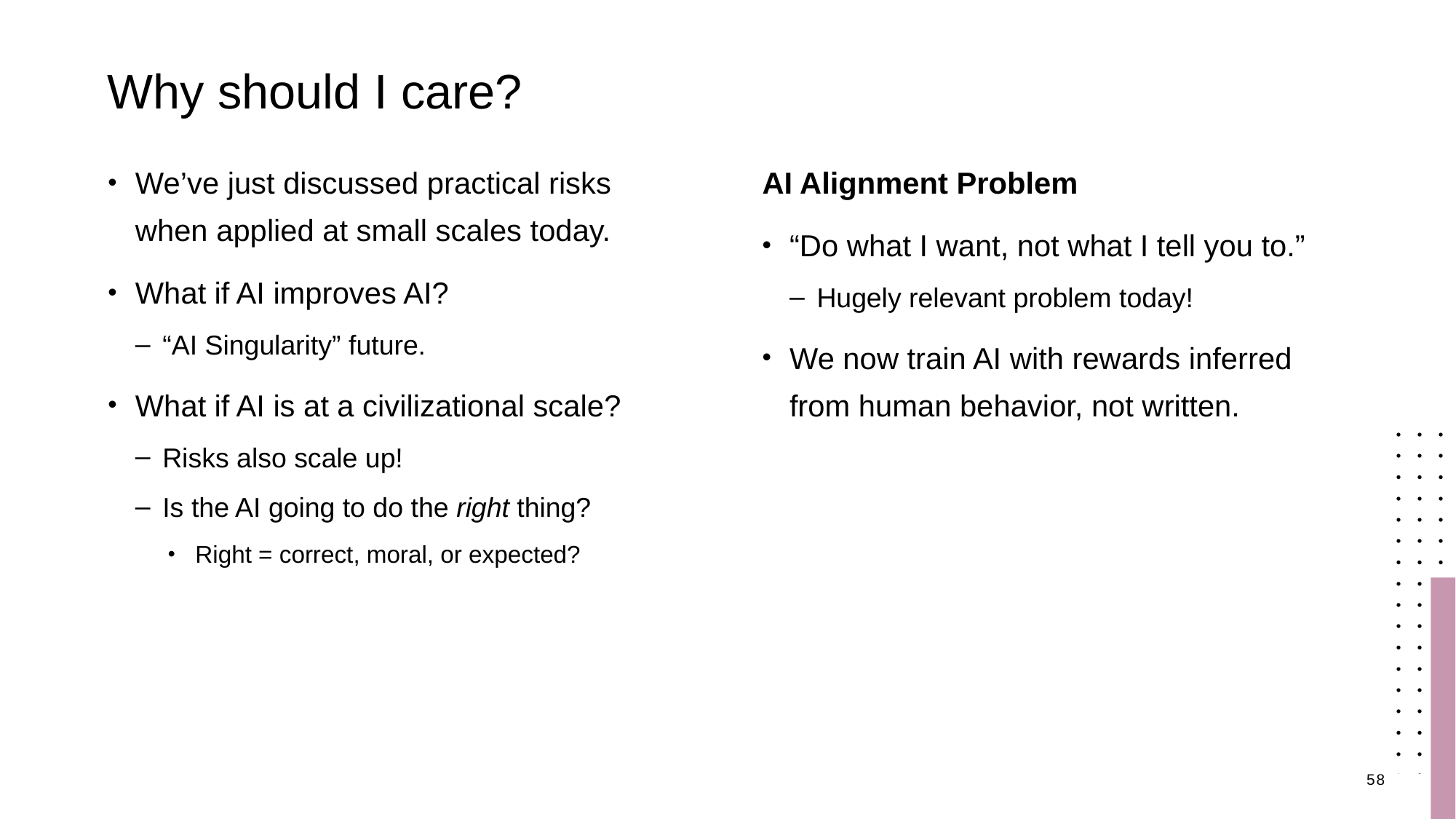

# Why should I care?
We’ve just discussed practical risks when applied at small scales today.
What if AI improves AI?
“AI Singularity” future.
What if AI is at a civilizational scale?
Risks also scale up!
Is the AI going to do the right thing?
Right = correct, moral, or expected?

AI Alignment Problem
“Do what I want, not what I tell you to.”
Hugely relevant problem today!
We now train AI with rewards inferred from human behavior, not written.

58